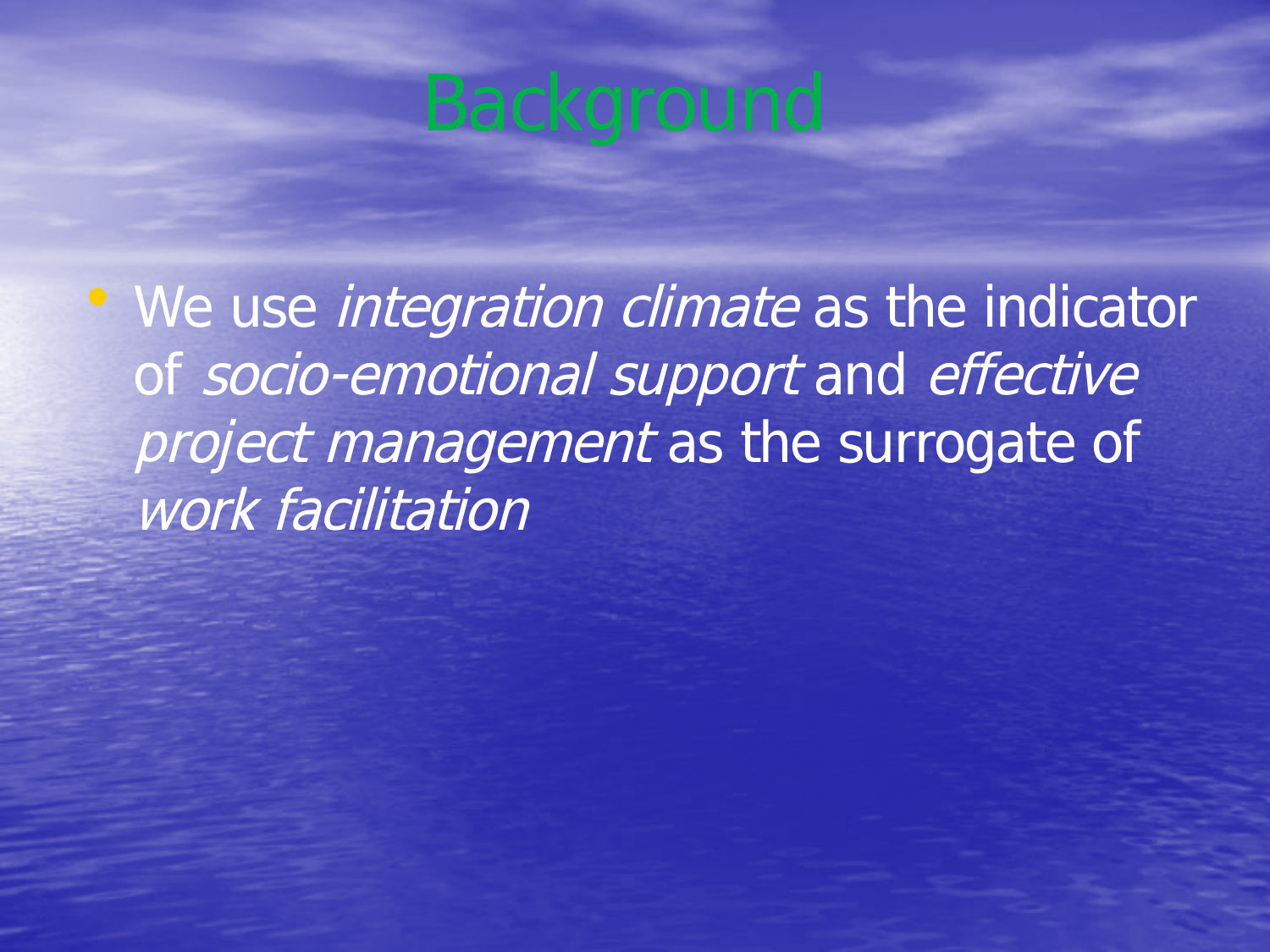

Background
We use integration climate as the indicator of socio-emotional support and effective project management as the surrogate of work facilitation